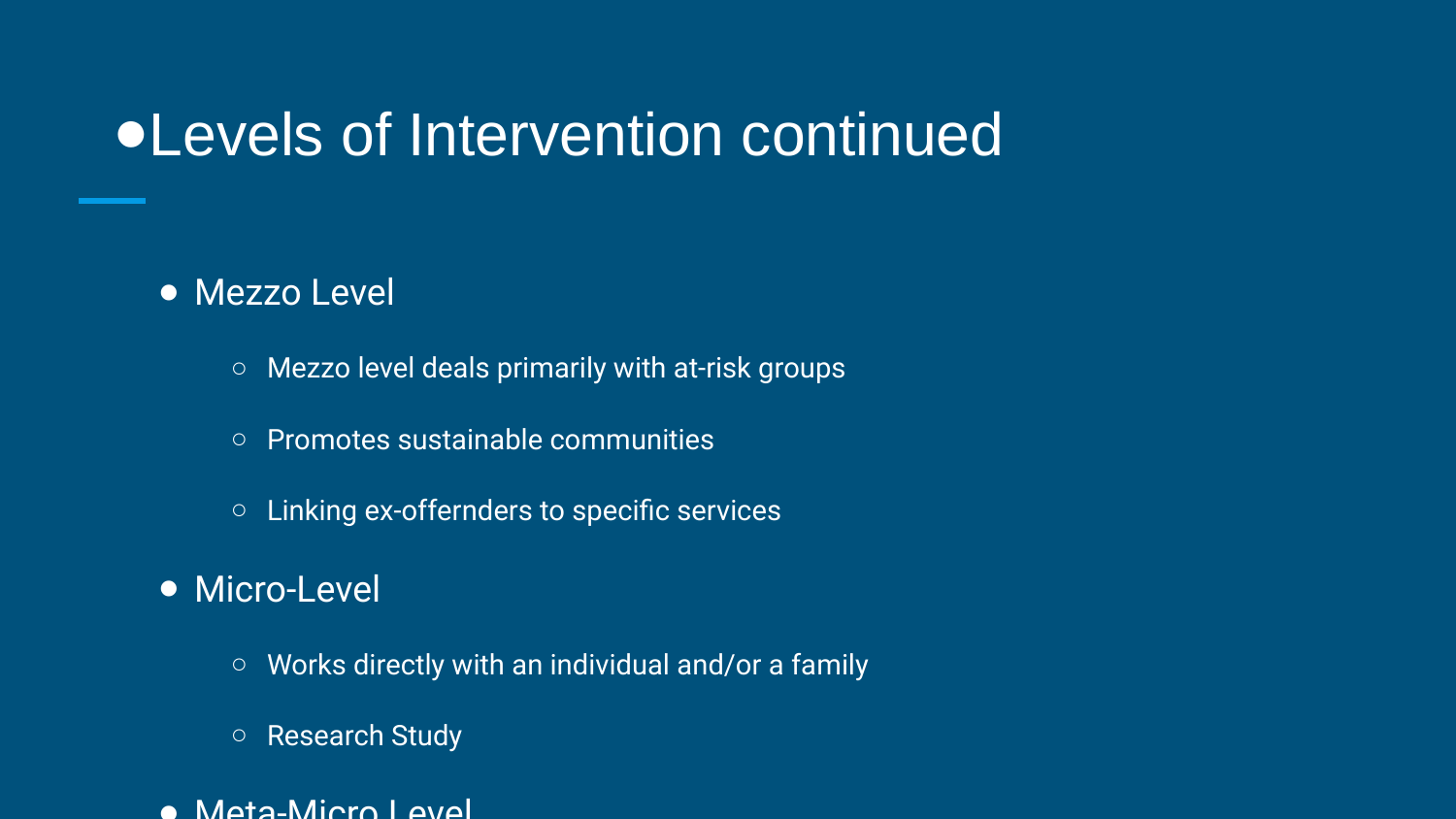

# Levels of Intervention continued
Mezzo Level
Mezzo level deals primarily with at-risk groups
Promotes sustainable communities
Linking ex-offernders to specific services
Micro-Level
Works directly with an individual and/or a family
Research Study
Meta-Micro Level
Everyday life encounters
Being kind and/or random acts of kindness
Non-cognitive interventions